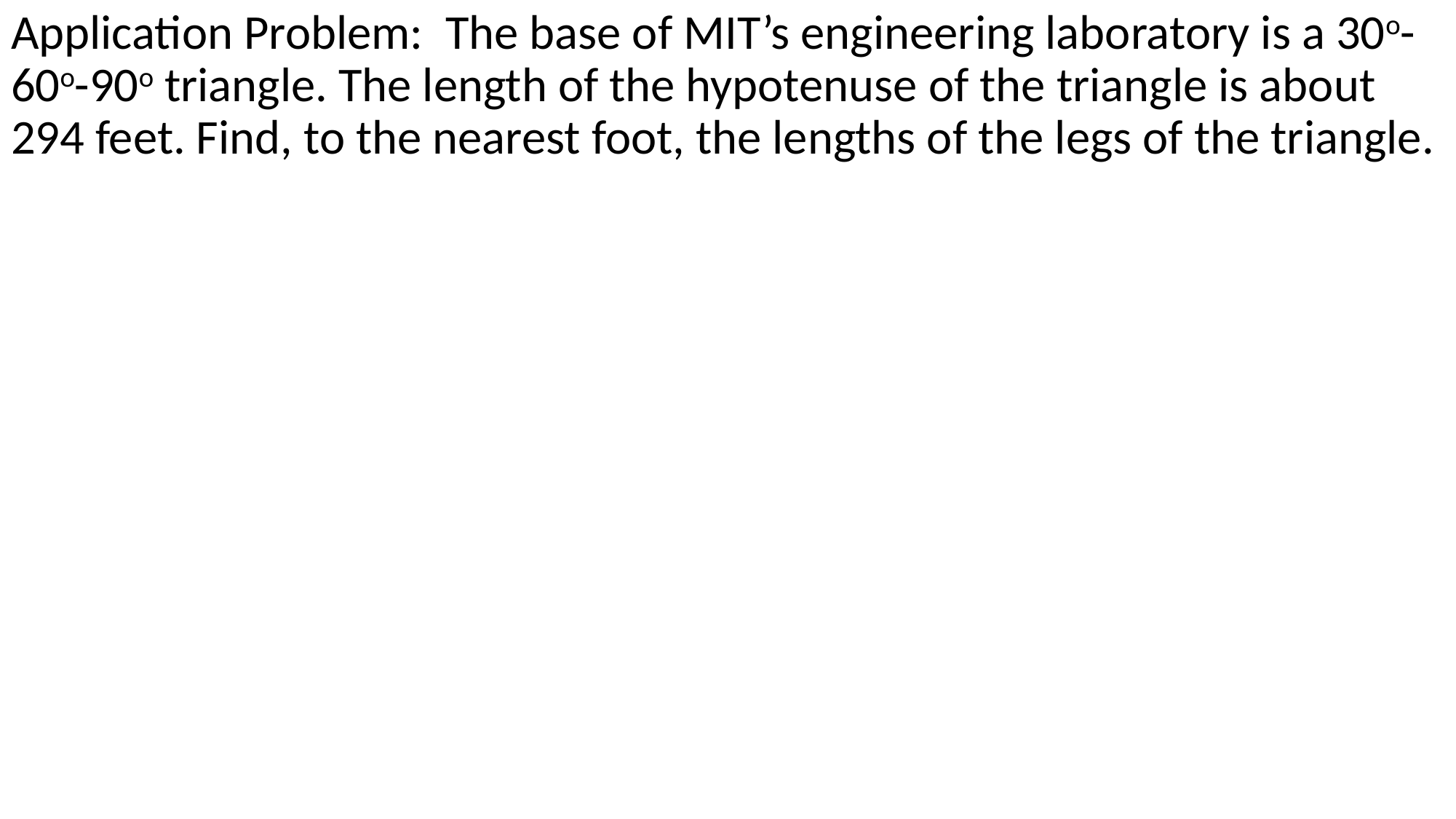

# Application Problem:  The base of MIT’s engineering laboratory is a 30o-60o-90o triangle. The length of the hypotenuse of the triangle is about 294 feet. Find, to the nearest foot, the lengths of the legs of the triangle.